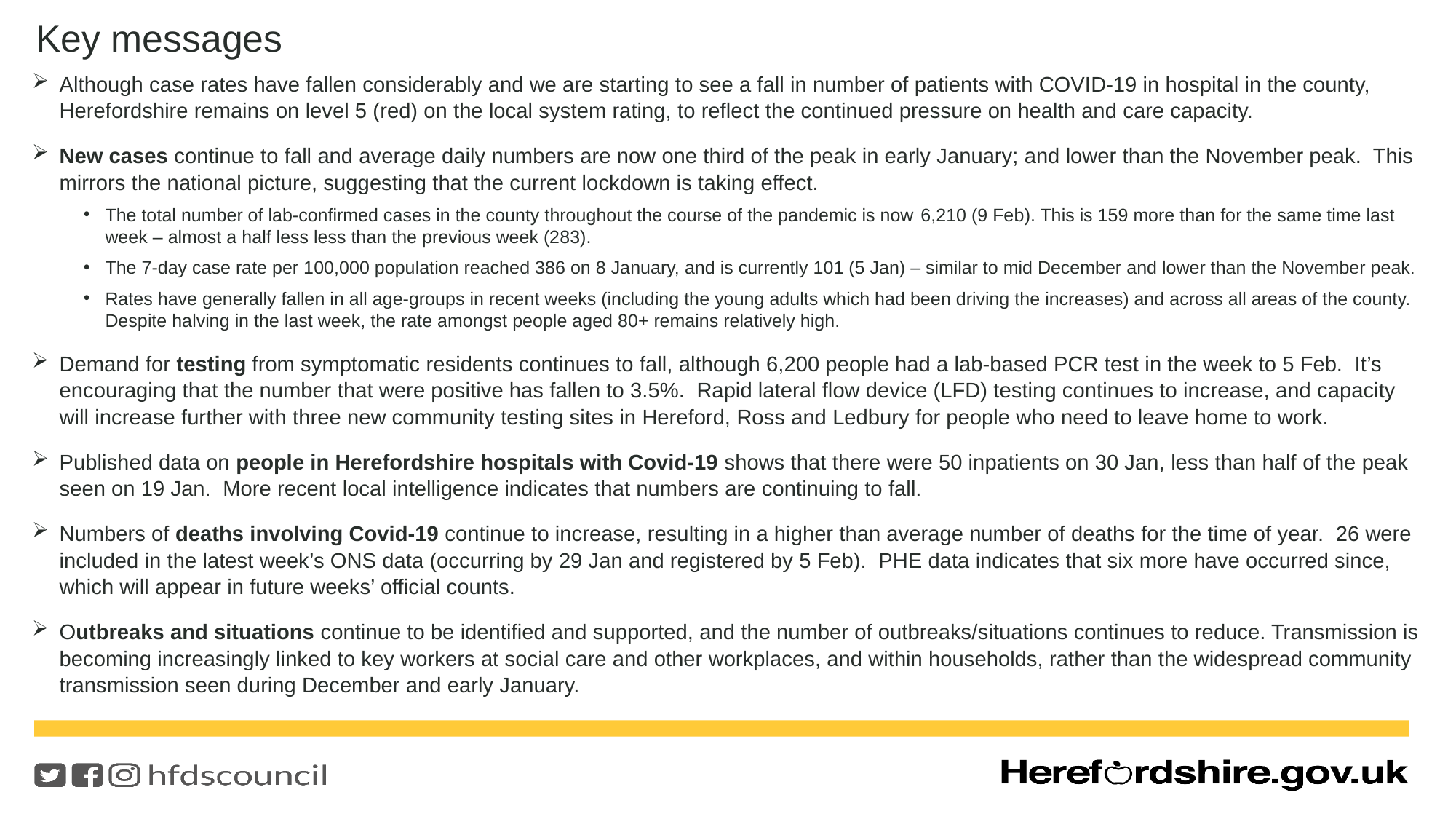

# Key messages
Although case rates have fallen considerably and we are starting to see a fall in number of patients with COVID-19 in hospital in the county, Herefordshire remains on level 5 (red) on the local system rating, to reflect the continued pressure on health and care capacity.
New cases continue to fall and average daily numbers are now one third of the peak in early January; and lower than the November peak.  This mirrors the national picture, suggesting that the current lockdown is taking effect.
The total number of lab-confirmed cases in the county throughout the course of the pandemic is now 6,210 (9 Feb). This is 159 more than for the same time last week – almost a half less less than the previous week (283).
The 7-day case rate per 100,000 population reached 386 on 8 January, and is currently 101 (5 Jan) – similar to mid December and lower than the November peak.
Rates have generally fallen in all age-groups in recent weeks (including the young adults which had been driving the increases) and across all areas of the county.  Despite halving in the last week, the rate amongst people aged 80+ remains relatively high.
Demand for testing from symptomatic residents continues to fall, although 6,200 people had a lab-based PCR test in the week to 5 Feb.  It’s encouraging that the number that were positive has fallen to 3.5%.  Rapid lateral flow device (LFD) testing continues to increase, and capacity will increase further with three new community testing sites in Hereford, Ross and Ledbury for people who need to leave home to work.
Published data on people in Herefordshire hospitals with Covid-19 shows that there were 50 inpatients on 30 Jan, less than half of the peak seen on 19 Jan.  More recent local intelligence indicates that numbers are continuing to fall.
Numbers of deaths involving Covid-19 continue to increase, resulting in a higher than average number of deaths for the time of year.  26 were included in the latest week’s ONS data (occurring by 29 Jan and registered by 5 Feb).  PHE data indicates that six more have occurred since, which will appear in future weeks’ official counts.
Outbreaks and situations continue to be identified and supported, and the number of outbreaks/situations continues to reduce. Transmission is becoming increasingly linked to key workers at social care and other workplaces, and within households, rather than the widespread community transmission seen during December and early January.